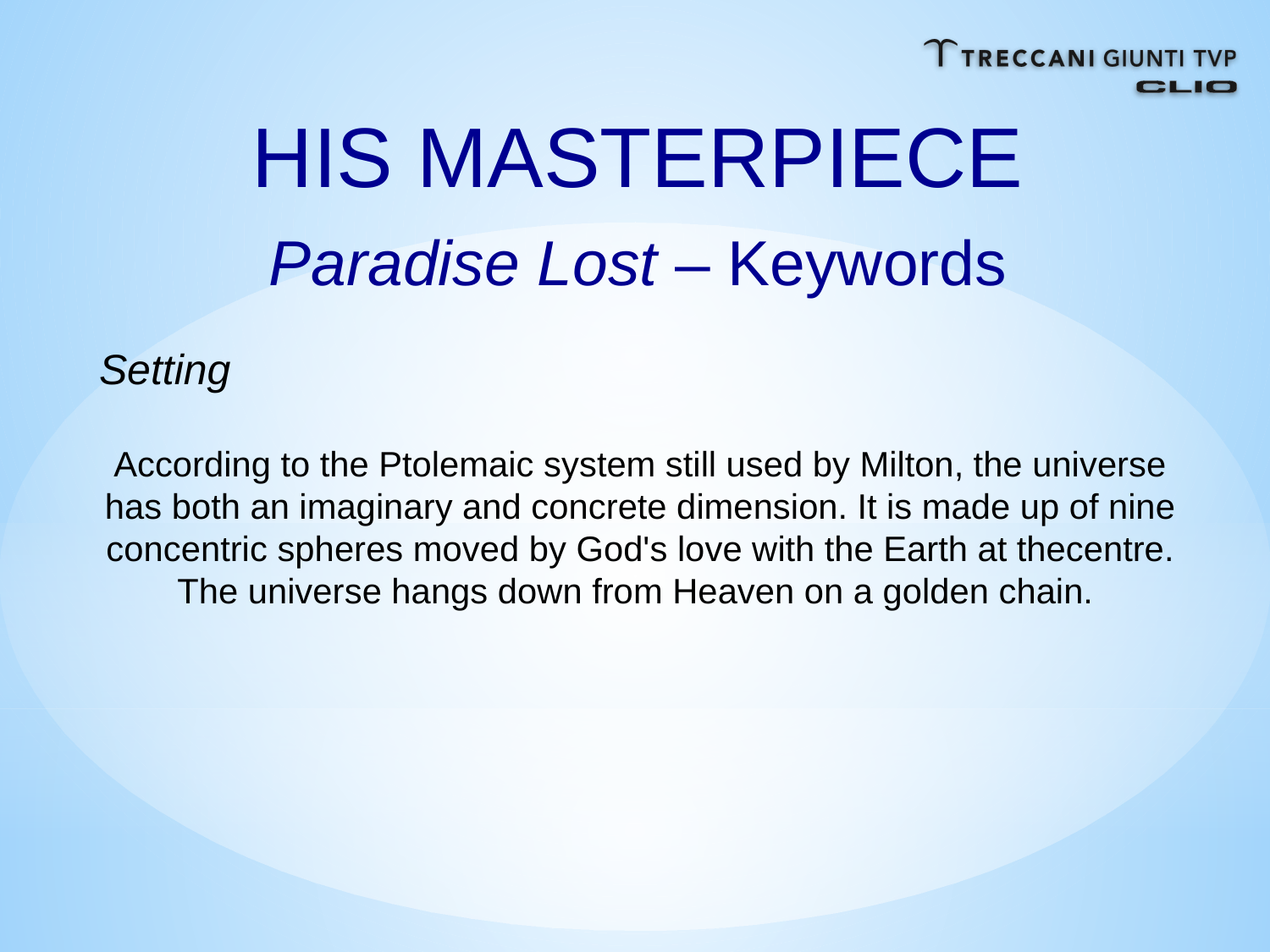

HIS MASTERPIECE
Paradise Lost – Keywords
Setting
According to the Ptolemaic system still used by Milton, the universe has both an imaginary and concrete dimension. It is made up of nine concentric spheres moved by God's love with the Earth at thecentre. The universe hangs down from Heaven on a golden chain.